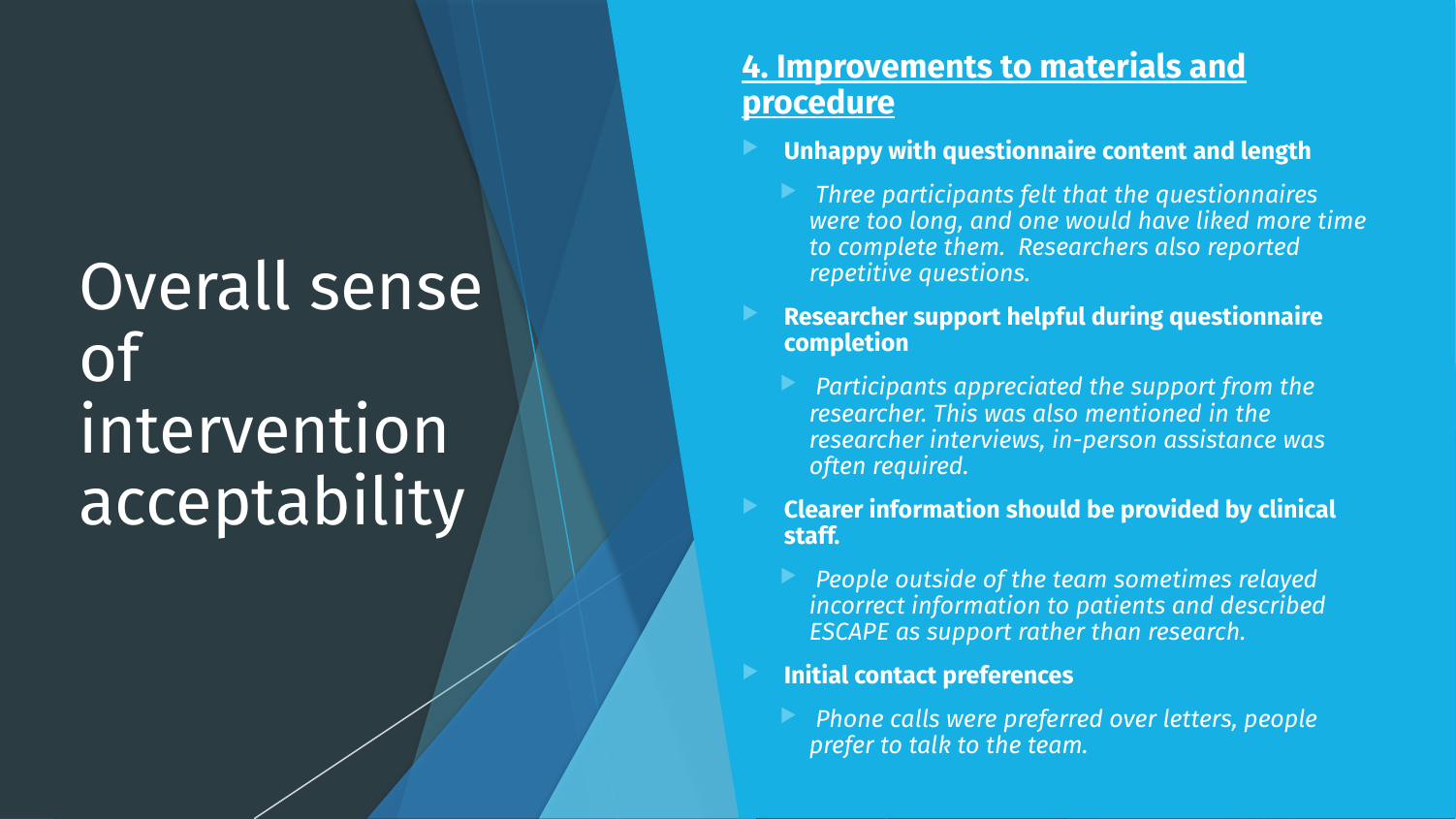

# Overall sense of intervention acceptability
4. Improvements to materials and procedure
Unhappy with questionnaire content and length
 Three participants felt that the questionnaires were too long, and one would have liked more time to complete them.  Researchers also reported repetitive questions.
Researcher support helpful during questionnaire completion
 Participants appreciated the support from the researcher. This was also mentioned in the researcher interviews, in-person assistance was often required.
Clearer information should be provided by clinical staff.
 People outside of the team sometimes relayed incorrect information to patients and described ESCAPE as support rather than research.
Initial contact preferences
 Phone calls were preferred over letters, people prefer to talk to the team.